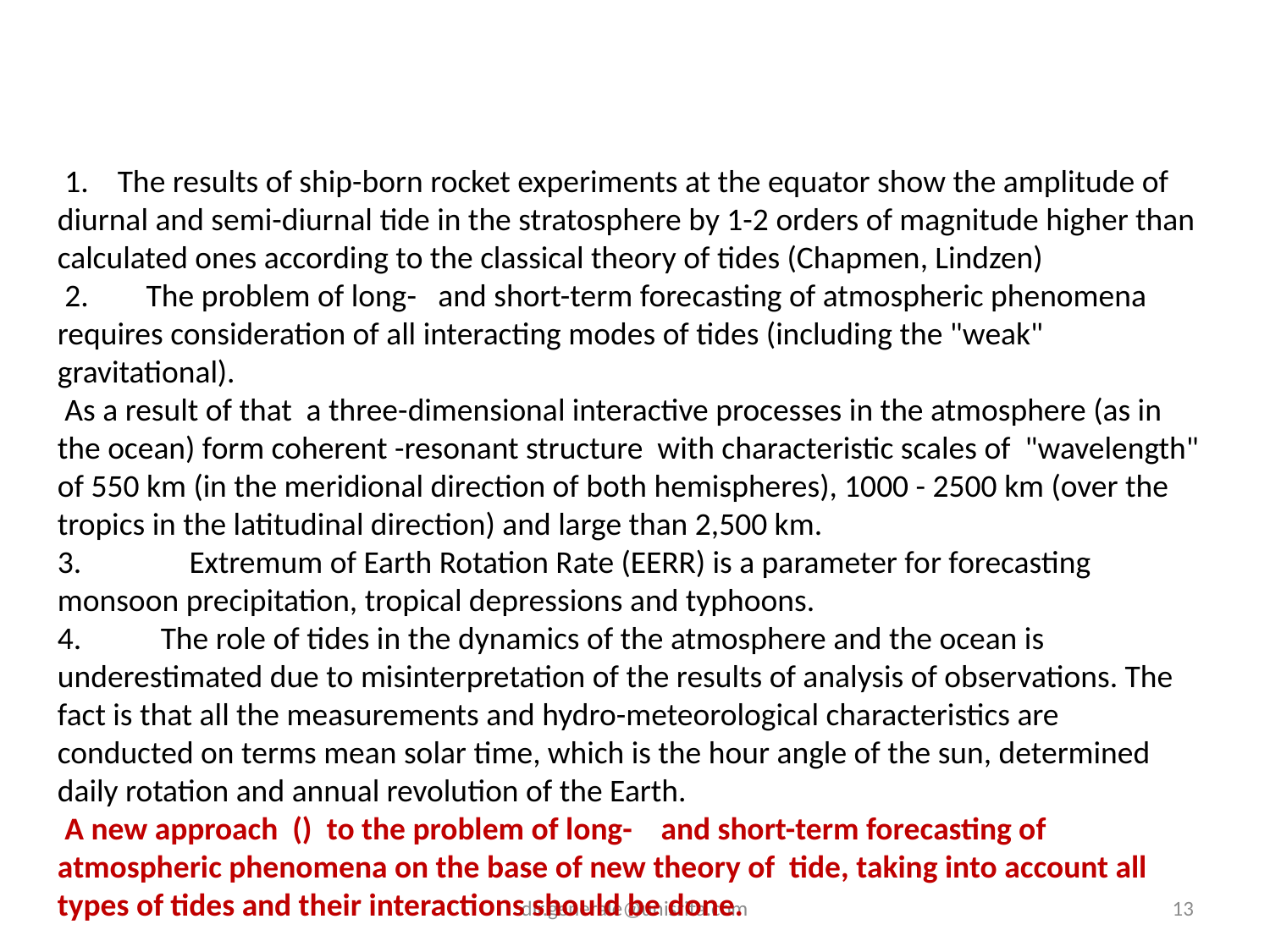

1.    The results of ship-born rocket experiments at the equator show the amplitude of diurnal and semi-diurnal tide in the stratosphere by 1-2 orders of magnitude higher than calculated ones according to the classical theory of tides (Chapmen, Lindzen)
 2.        The problem of long-   and short-term forecasting of atmospheric phenomena requires consideration of all interacting modes of tides (including the "weak" gravitational).
 As a result of that  a three-dimensional interactive processes in the atmosphere (as in the ocean) form coherent -resonant structure  with characteristic scales of  "wavelength" of 550 km (in the meridional direction of both hemispheres), 1000 - 2500 km (over the tropics in the latitudinal direction) and large than 2,500 km.
3.               Extremum of Earth Rotation Rate (EERR) is a parameter for forecasting  monsoon precipitation, tropical depressions and typhoons.
4.           The role of tides in the dynamics of the atmosphere and the ocean is underestimated due to misinterpretation of the results of analysis of observations. The fact is that all the measurements and hydro-meteorological characteristics are conducted on terms mean solar time, which is the hour angle of the sun, determined daily rotation and annual revolution of the Earth.
 A new approach  ()  to the problem of long-    and short-term forecasting of atmospheric phenomena on the base of new theory of  tide, taking into account all types of tides and their interactions should be done.
dir.generale@unisrita.com
13